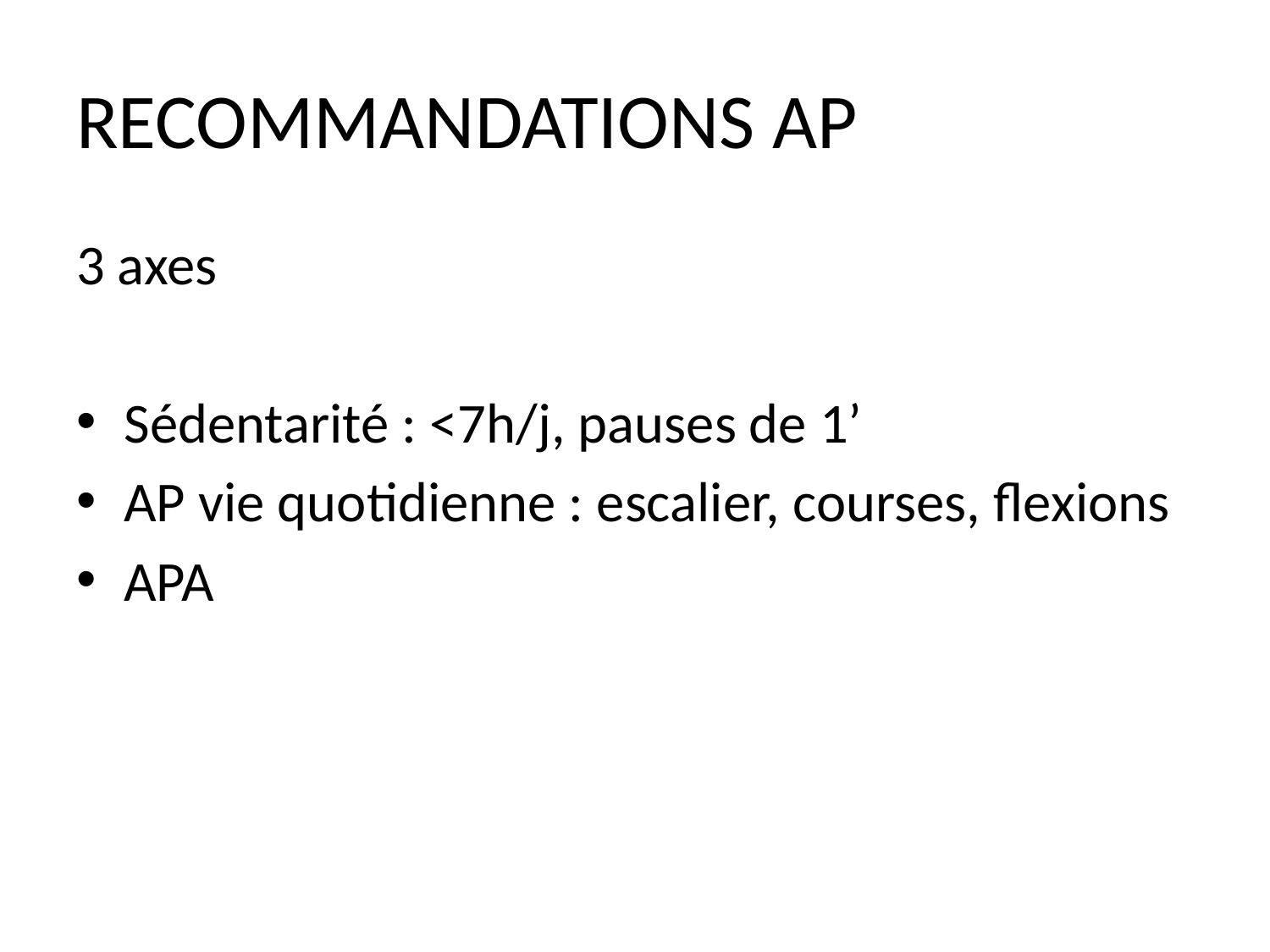

# RECOMMANDATIONS AP
3 axes

Sédentarité : <7h/j, pauses de 1’
AP vie quotidienne : escalier, courses, flexions
APA